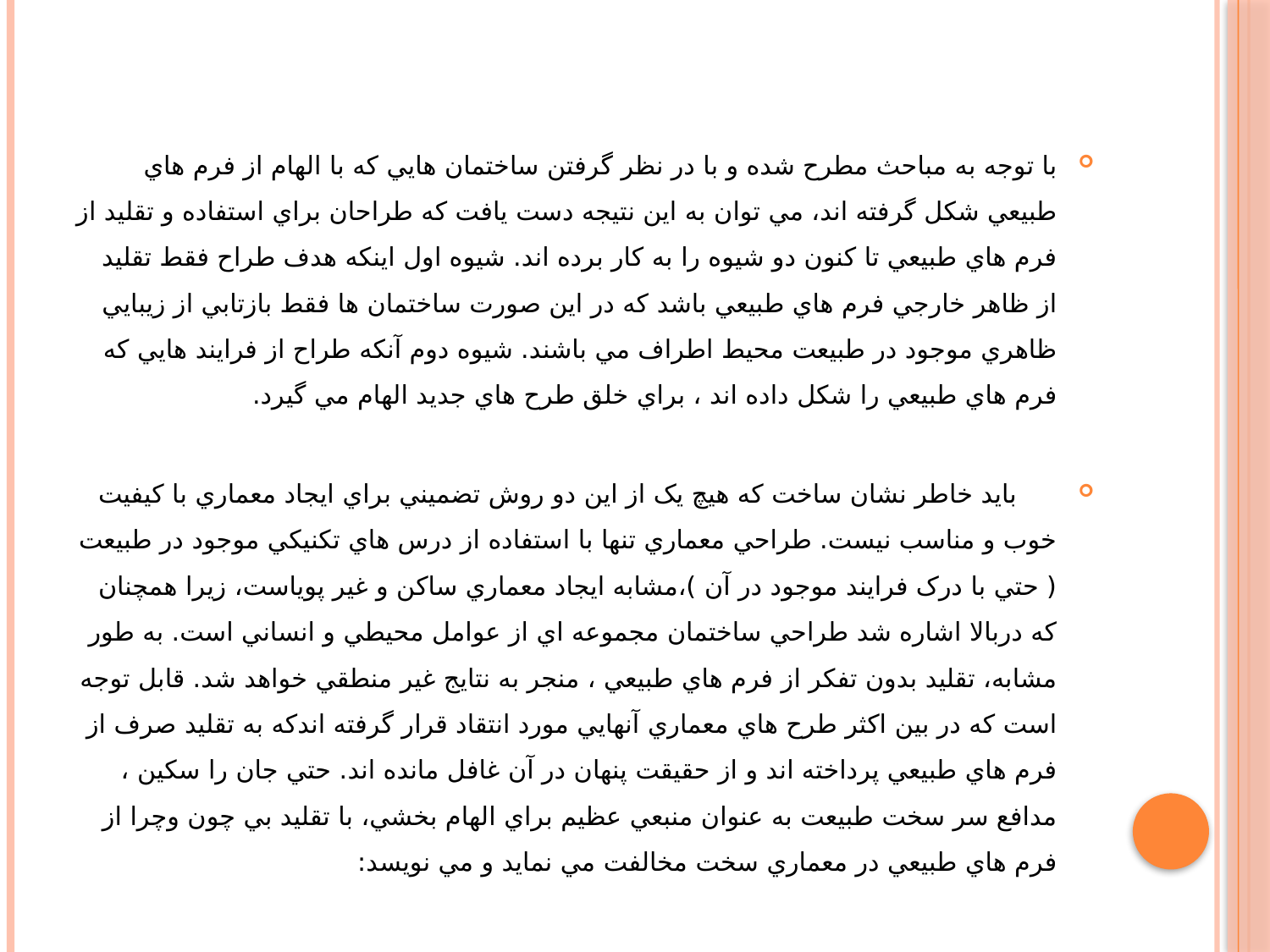

با توجه به مباحث مطرح شده و با در نظر گرفتن ساختمان هايي که با الهام از فرم هاي طبيعي شکل گرفته اند، مي توان به اين نتيجه دست يافت که طراحان براي استفاده و تقليد از فرم هاي طبيعي تا کنون دو شيوه را به کار برده اند. شيوه اول اينکه هدف طراح فقط تقليد از ظاهر خارجي فرم هاي طبيعي باشد که در اين صورت ساختمان ها فقط بازتابي از زيبايي ظاهري موجود در طبيعت محيط اطراف مي باشند. شيوه دوم آنکه طراح از فرايند هايي که فرم هاي طبيعي را شکل داده اند ، براي خلق طرح هاي جديد الهام مي گيرد.
     بايد خاطر نشان ساخت که هيچ يک از اين دو روش تضميني براي ايجاد معماري با کيفيت خوب و مناسب نيست. طراحي معماري تنها با استفاده از درس هاي تکنيکي موجود در طبيعت ( حتي با درک فرايند موجود در آن )،مشابه ايجاد معماري ساکن و غير پوياست، زيرا همچنان که دربالا اشاره شد طراحي ساختمان مجموعه اي از عوامل محيطي و انساني است. به طور مشابه، تقليد بدون تفکر از فرم هاي طبيعي ، منجر به نتايج غير منطقي خواهد شد. قابل توجه است که در بين اکثر طرح هاي معماري آنهايي مورد انتقاد قرار گرفته اندکه به تقليد صرف از فرم هاي طبيعي پرداخته اند و از حقيقت پنهان در آن غافل مانده اند. حتي جان را سکين ، مدافع سر سخت طبيعت به عنوان منبعي عظيم براي الهام بخشي، با تقليد بي چون وچرا از فرم هاي طبيعي در معماري سخت مخالفت مي نمايد و مي نويسد: